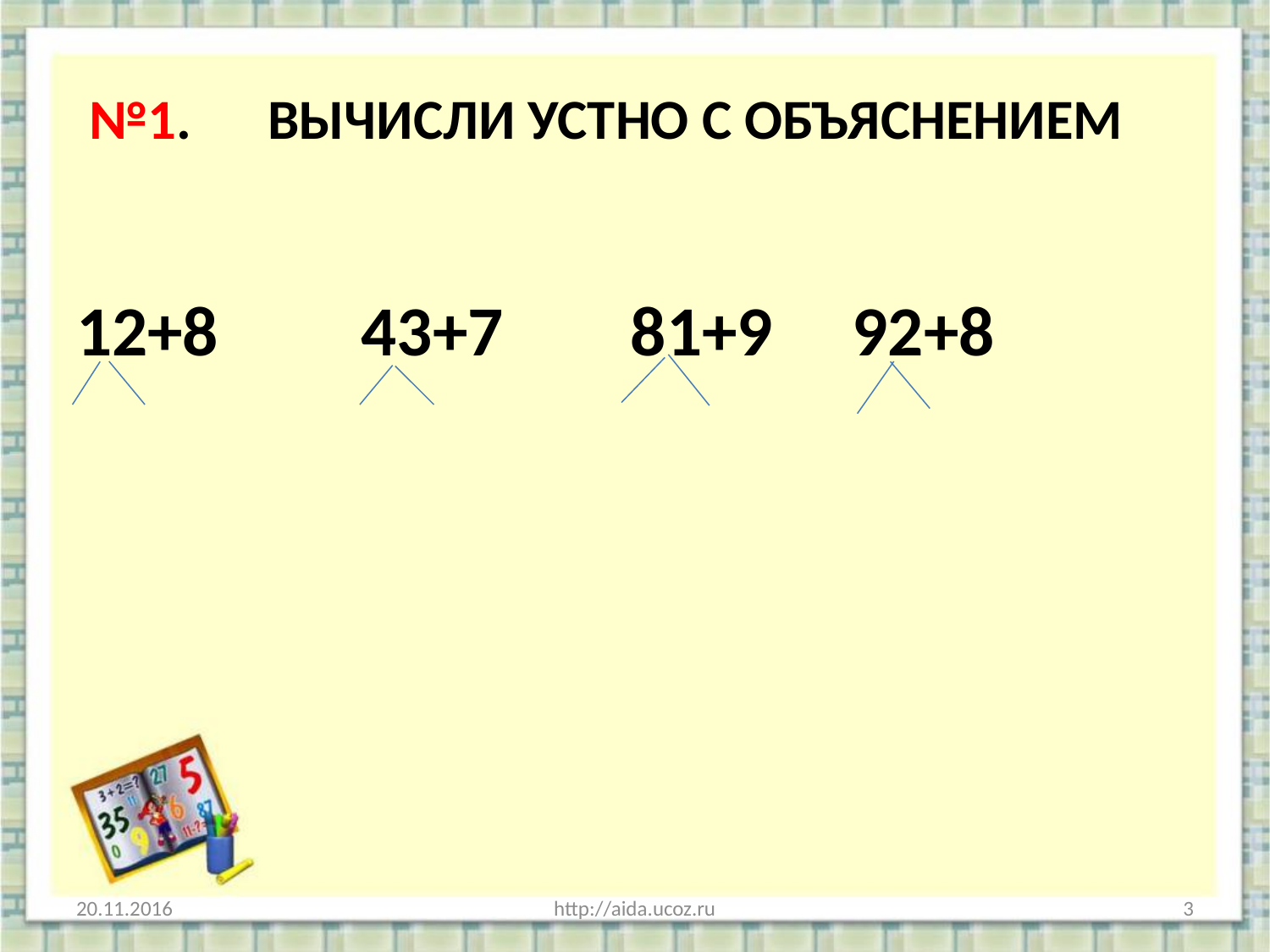

# №1.      Вычисли устно с объяснением 12+8         43+7        81+9     92+8
20.11.2016
http://aida.ucoz.ru
3